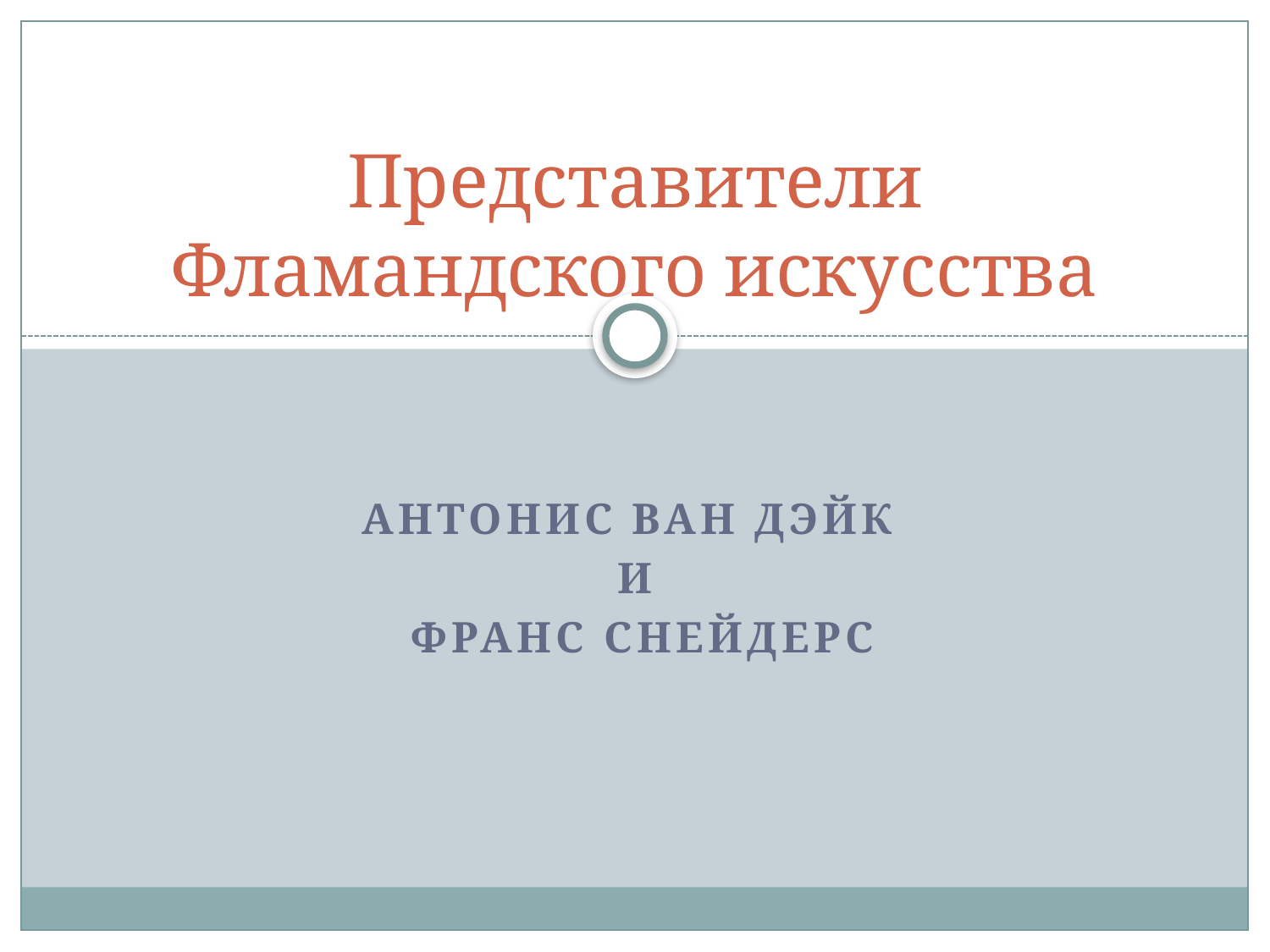

# Представители Фламандского искусства
Антонис Ван Дэйк
И
 Франс СнЕйдерс